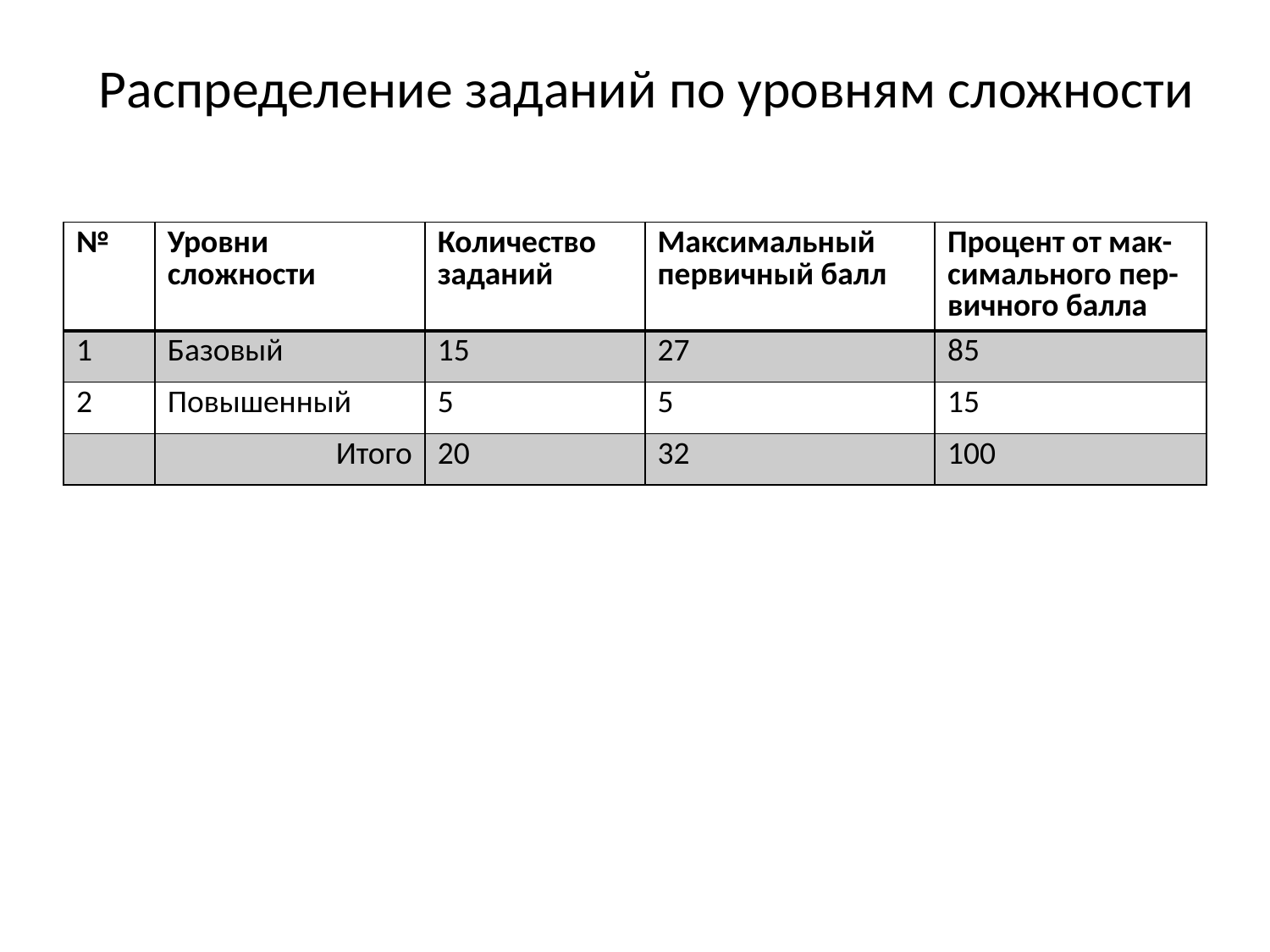

# Распределение заданий по уровням сложности
| № | Уровни сложности | Количество заданий | Максимальный первичный балл | Процент от мак- симального пер- вичного балла |
| --- | --- | --- | --- | --- |
| 1 | Базовый | 15 | 27 | 85 |
| 2 | Повышенный | 5 | 5 | 15 |
|  | Итого | 20 | 32 | 100 |